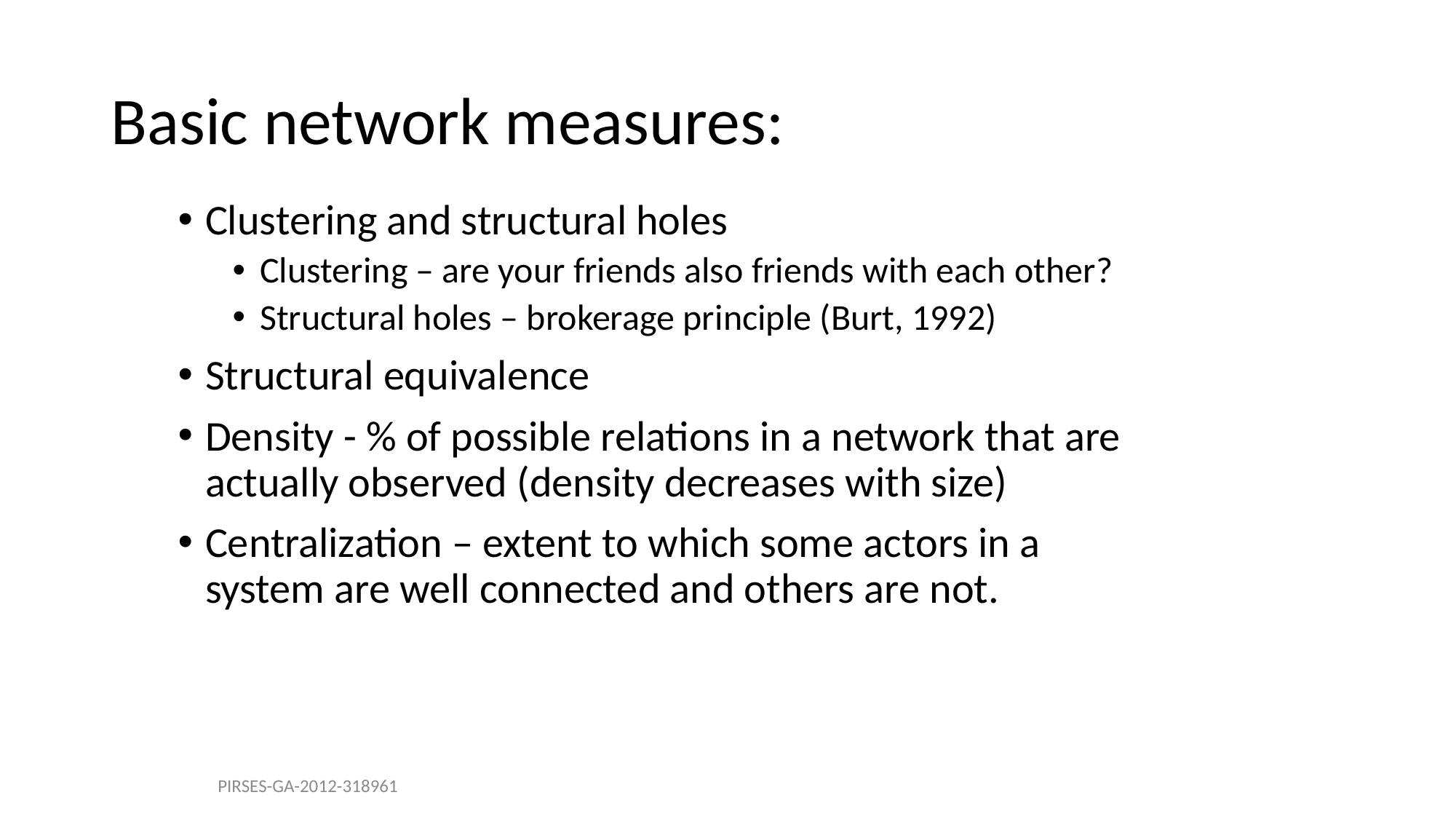

# Basic network measures:
Clustering and structural holes
Clustering – are your friends also friends with each other?
Structural holes – brokerage principle (Burt, 1992)
Structural equivalence
Density - % of possible relations in a network that are actually observed (density decreases with size)
Centralization – extent to which some actors in a system are well connected and others are not.
PIRSES-GA-2012-318961